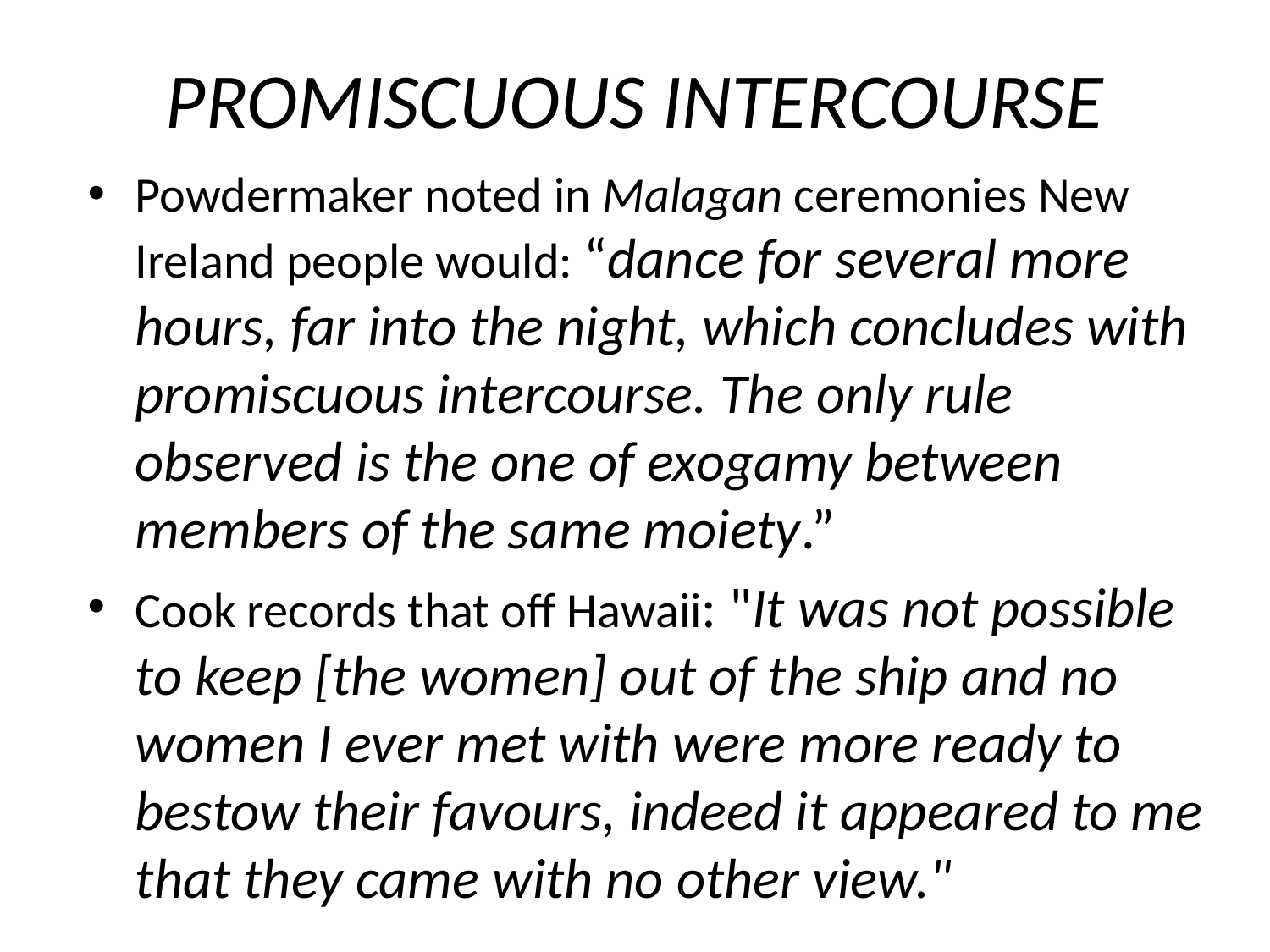

# PROMISCUOUS INTERCOURSE
Powdermaker noted in Malagan ceremonies New Ireland people would: “dance for several more hours, far into the night, which concludes with promiscuous intercourse. The only rule observed is the one of exogamy between members of the same moiety.”
Cook records that off Hawaii: "It was not possible to keep [the women] out of the ship and no women I ever met with were more ready to bestow their favours, indeed it appeared to me that they came with no other view."